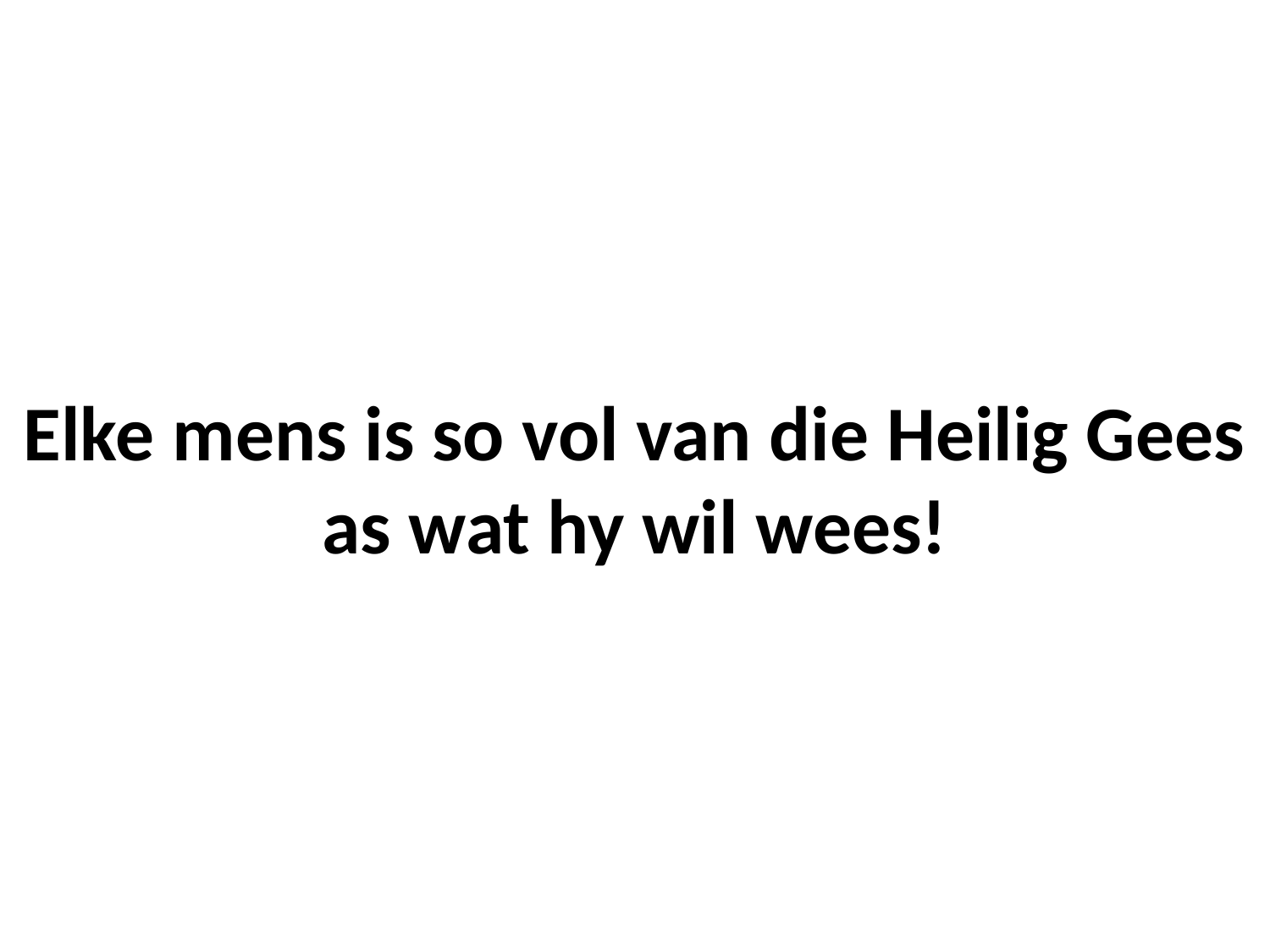

# Elke mens is so vol van die Heilig Gees as wat hy wil wees!